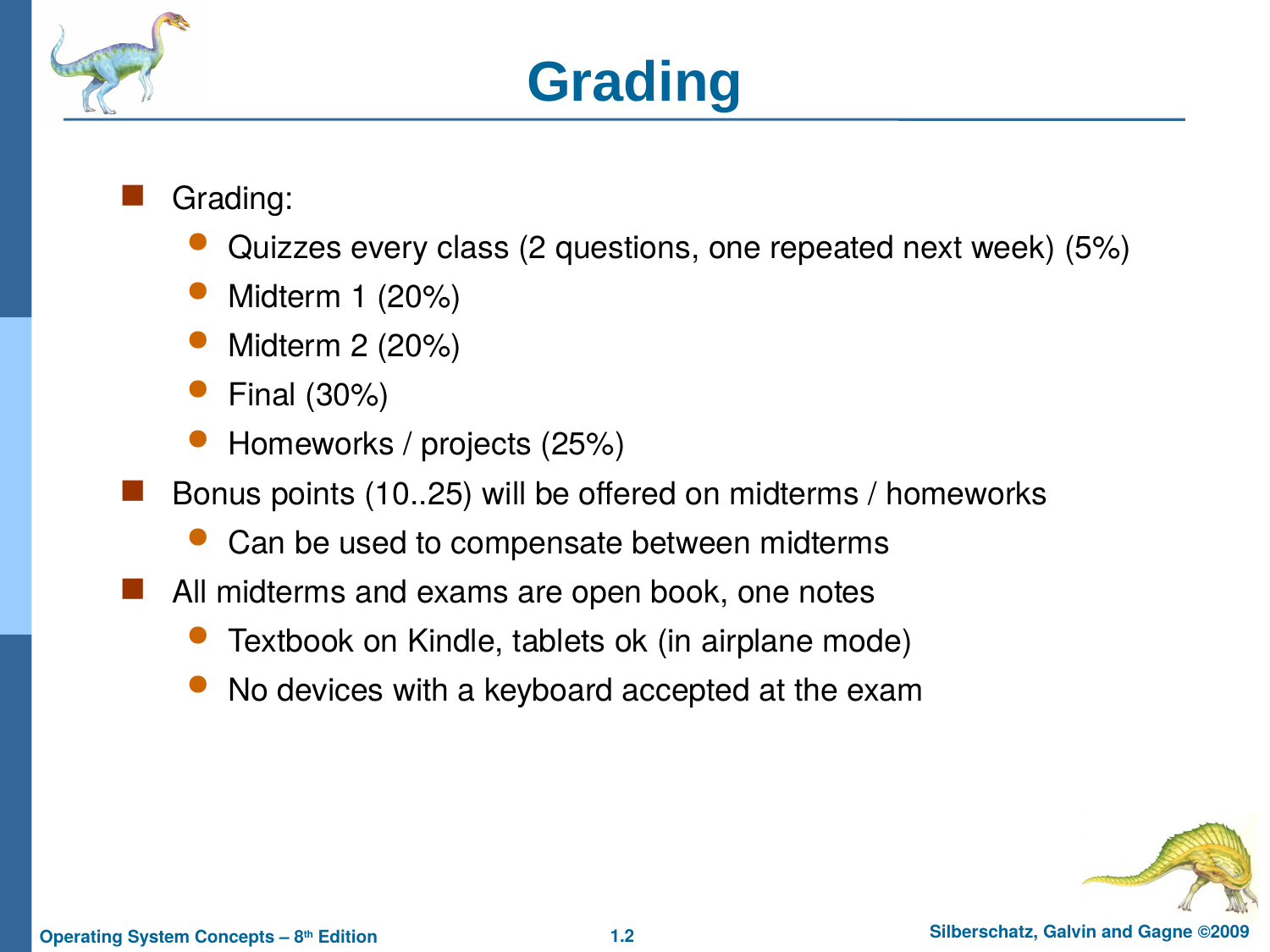

# Grading
Grading:
Quizzes every class (2 questions, one repeated next week) (5%)
Midterm 1 (20%)
Midterm 2 (20%)
Final (30%)
Homeworks / projects (25%)
Bonus points (10..25) will be offered on midterms / homeworks
Can be used to compensate between midterms
All midterms and exams are open book, one notes
Textbook on Kindle, tablets ok (in airplane mode)
No devices with a keyboard accepted at the exam